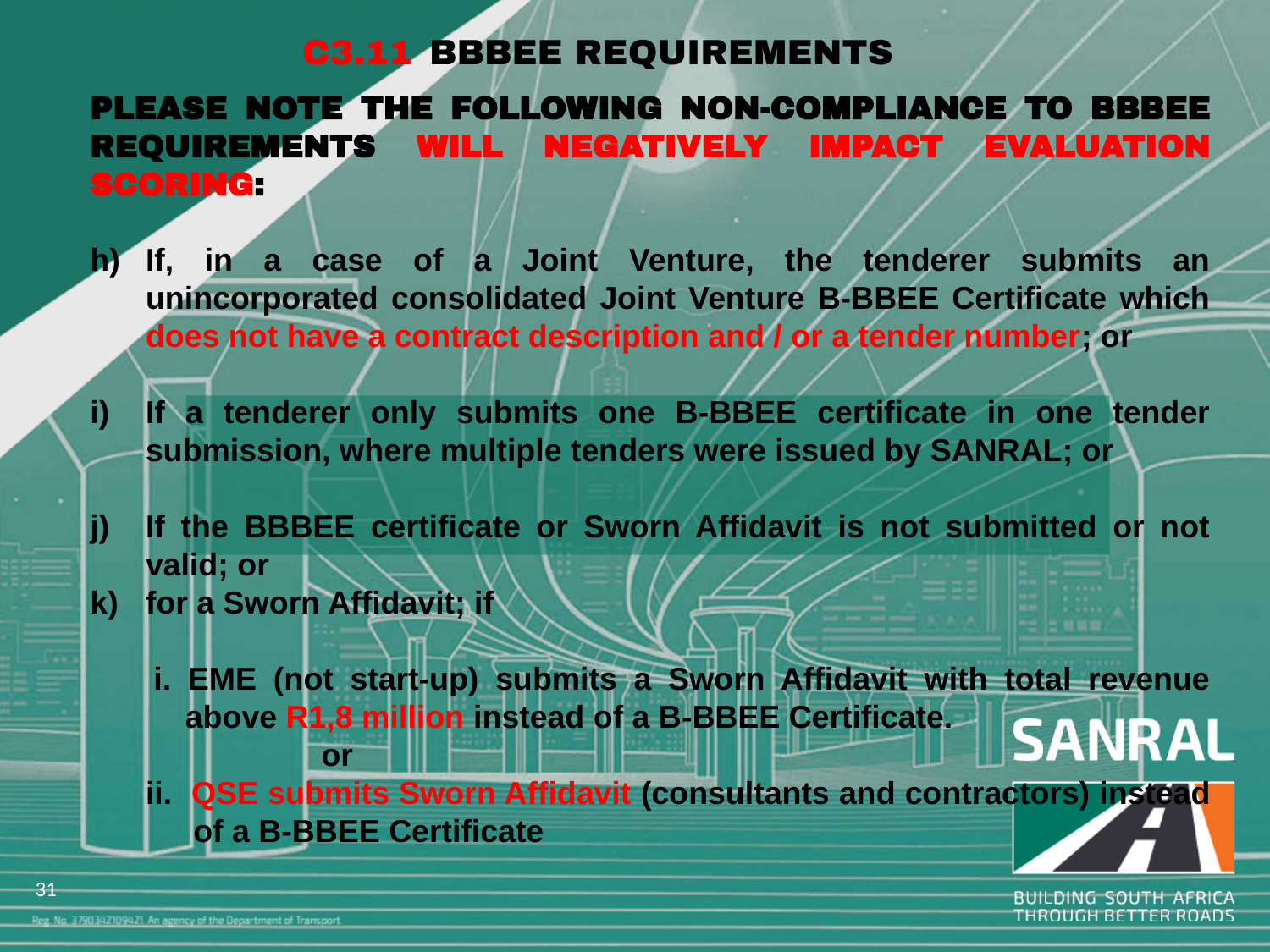

C3.11	BBBEE REQUIREMENTS
PLEASE NOTE THE FOLLOWING NON-COMPLIANCE TO BBBEE REQUIREMENTS WILL NEGATIVELY IMPACT EVALUATION SCORING:

If, in a case of a Joint Venture, the tenderer submits an unincorporated consolidated Joint Venture B-BBEE Certificate which does not have a contract description and / or a tender number; or

If a tenderer only submits one B-BBEE certificate in one tender submission, where multiple tenders were issued by SANRAL; or

If the BBBEE certificate or Sworn Affidavit is not submitted or not valid; or
for a Sworn Affidavit; if

i. EME (not start-up) submits a Sworn Affidavit with total revenue above R1,8 million instead of a B-BBEE Certificate.
                          or
ii.  QSE submits Sworn Affidavit (consultants and contractors) instead of a B-BBEE Certificate